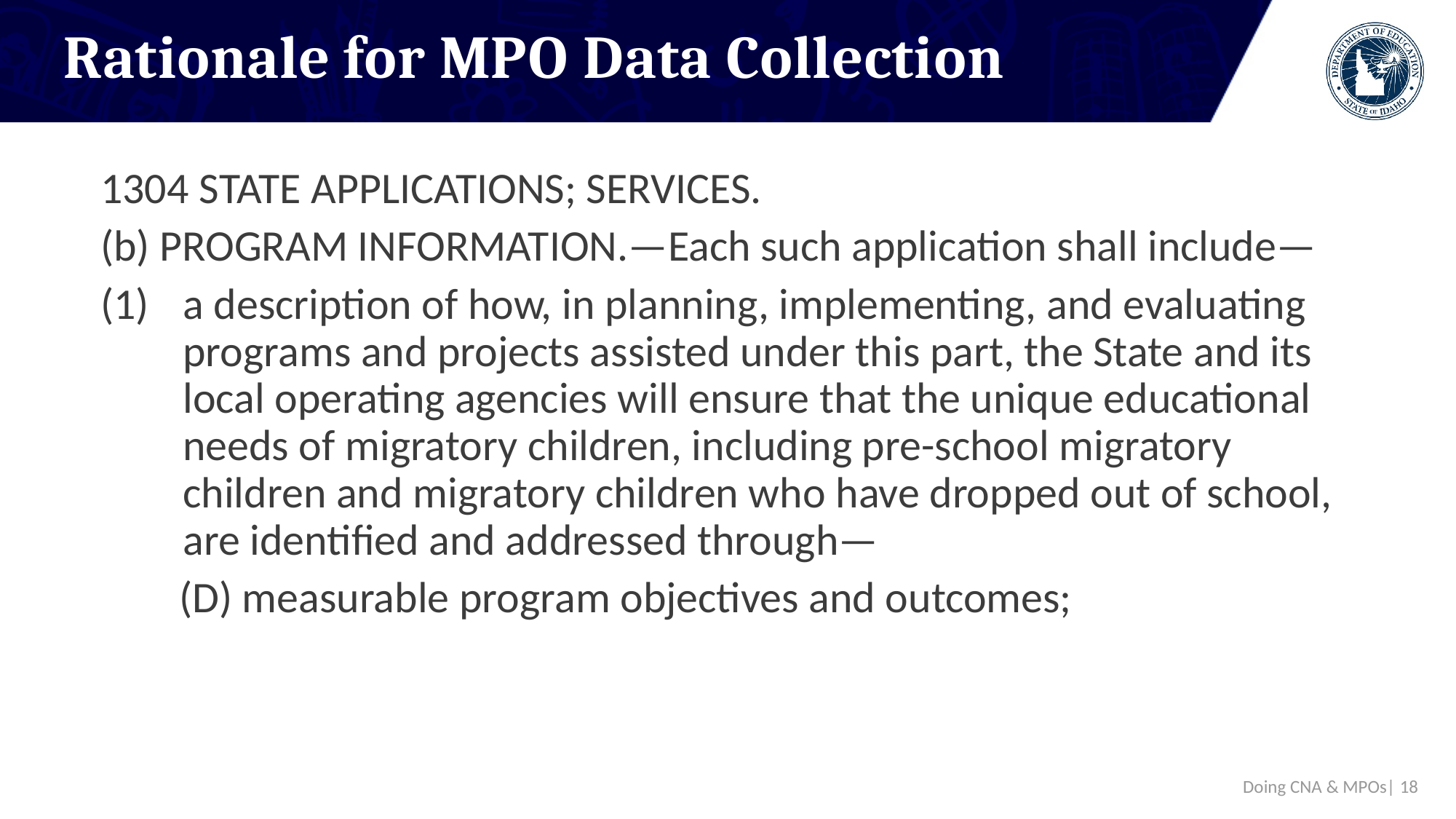

# Rationale for MPO Data Collection
1304 STATE APPLICATIONS; SERVICES.
(b) PROGRAM INFORMATION.—Each such application shall include—
a description of how, in planning, implementing, and evaluating programs and projects assisted under this part, the State and its local operating agencies will ensure that the unique educational needs of migratory children, including pre-school migratory children and migratory children who have dropped out of school, are identified and addressed through—
	(D) measurable program objectives and outcomes;
Doing CNA & MPOs| 18